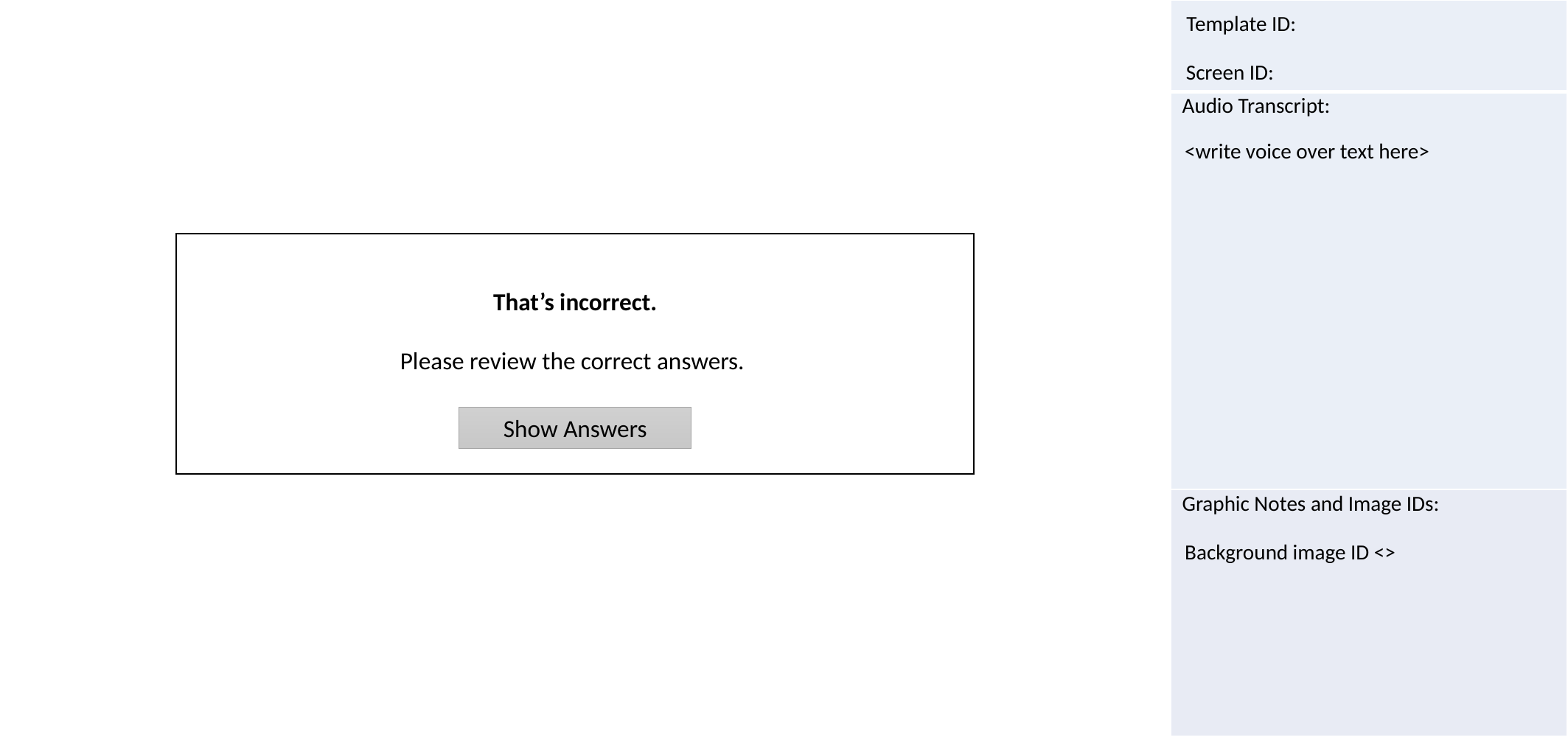

<write voice over text here>

That’s incorrect.

Please review the correct answers.
Show Answers
Background image ID <>